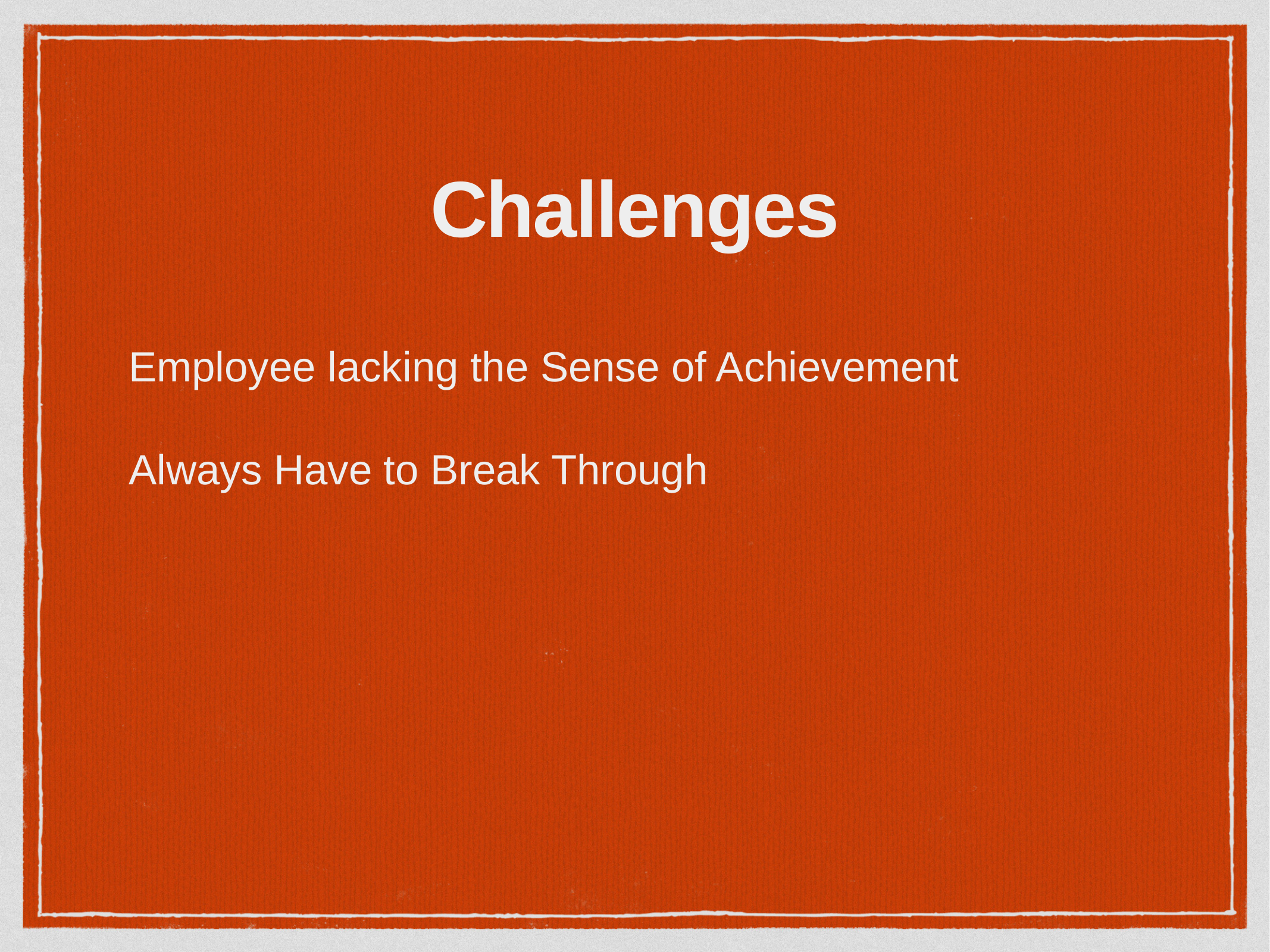

# Challenges
Employee lacking the Sense of Achievement
Always Have to Break Through